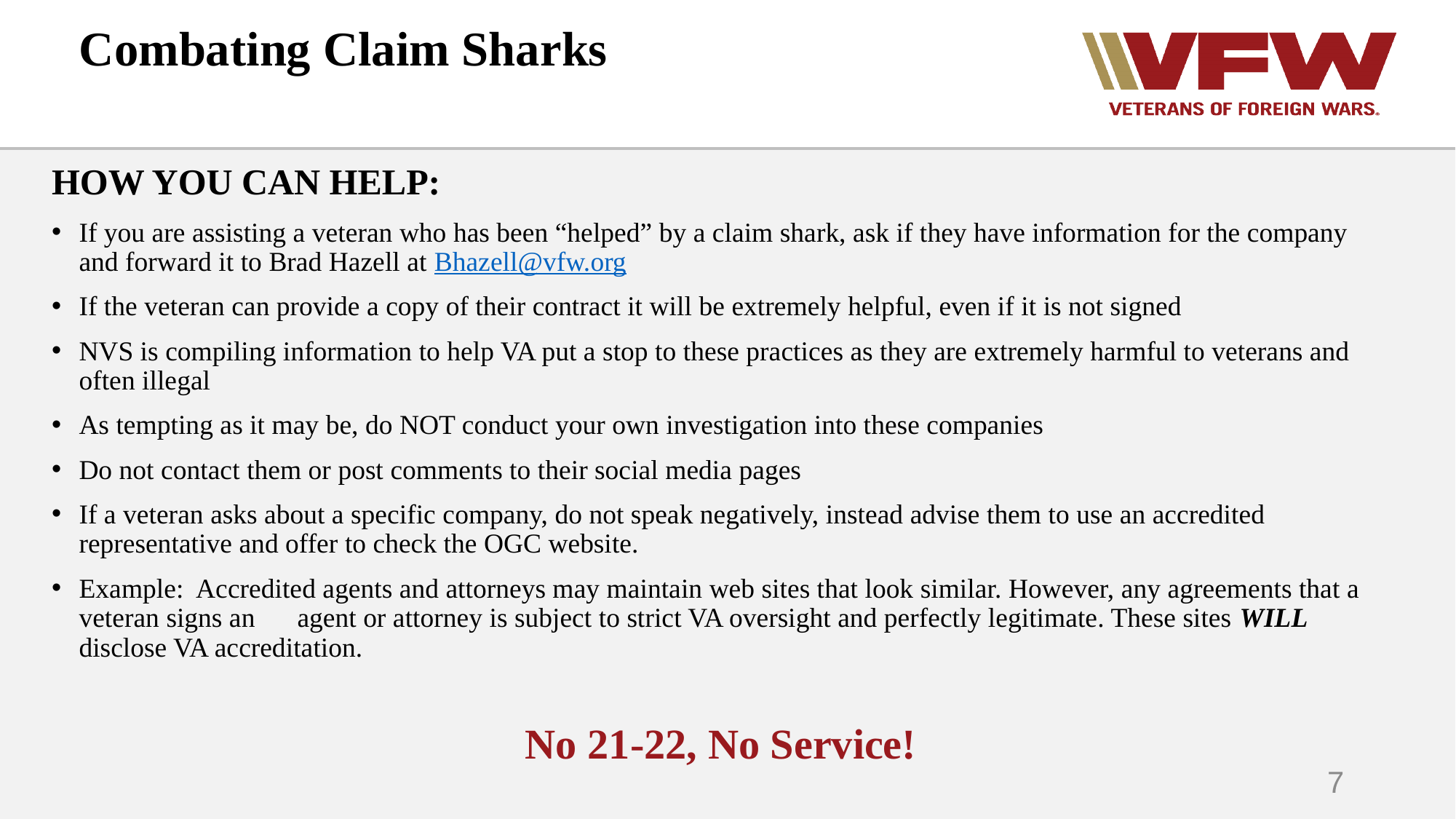

# Combating Claim Sharks
HOW YOU CAN HELP:
If you are assisting a veteran who has been “helped” by a claim shark, ask if they have information for the company and forward it to Brad Hazell at Bhazell@vfw.org
If the veteran can provide a copy of their contract it will be extremely helpful, even if it is not signed
NVS is compiling information to help VA put a stop to these practices as they are extremely harmful to veterans and often illegal
As tempting as it may be, do NOT conduct your own investigation into these companies
Do not contact them or post comments to their social media pages
If a veteran asks about a specific company, do not speak negatively, instead advise them to use an accredited representative and offer to check the OGC website.
Example:  Accredited agents and attorneys may maintain web sites that look similar. However, any agreements that a veteran signs an 	agent or attorney is subject to strict VA oversight and perfectly legitimate. These sites WILL disclose VA accreditation.

No 21-22, No Service!
7